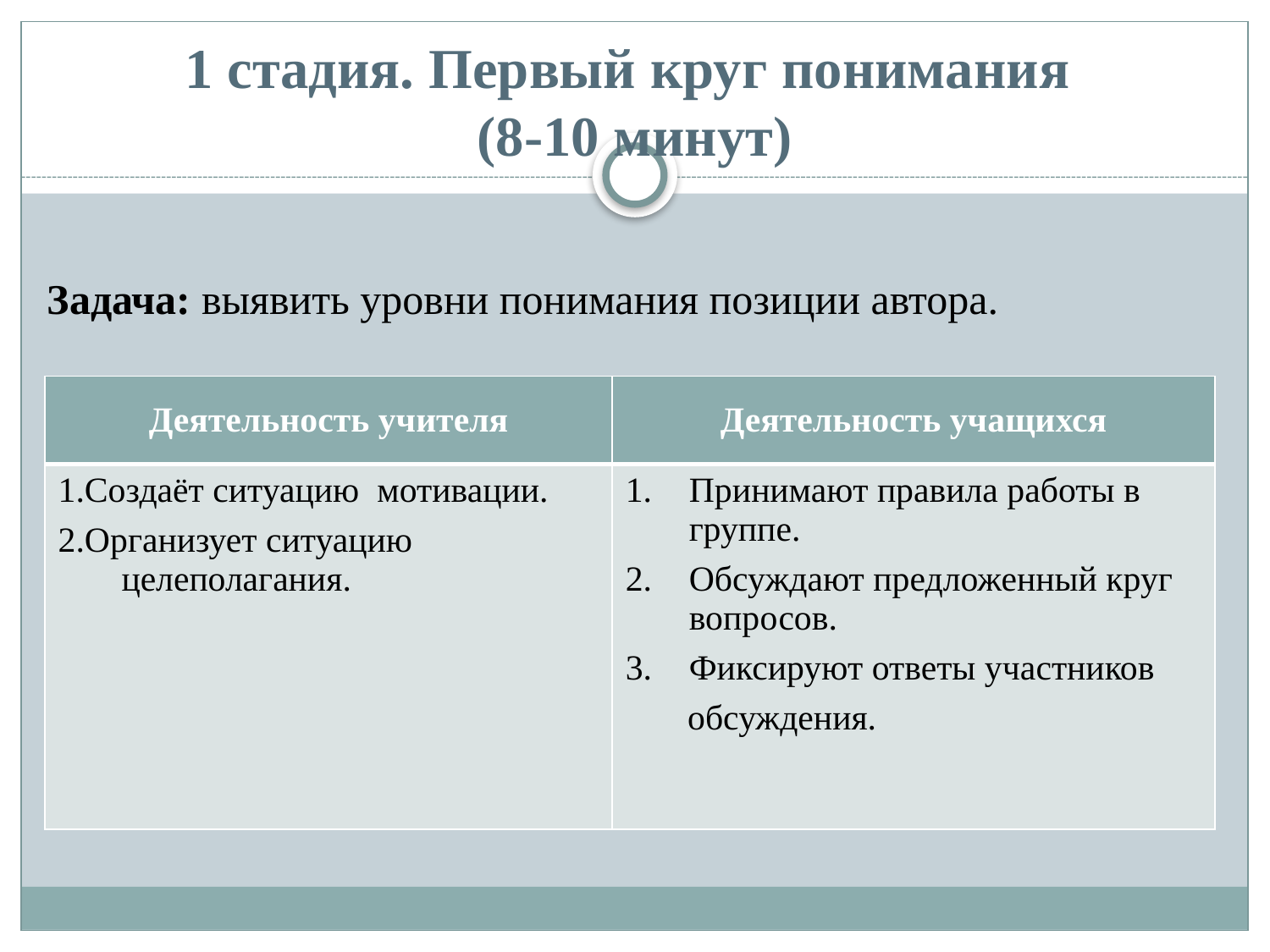

# 1 стадия. Первый круг понимания (8-10 минут)
Задача: выявить уровни понимания позиции автора.
| Деятельность учителя | Деятельность учащихся |
| --- | --- |
| 1.Создаёт ситуацию мотивации. 2.Организует ситуацию целеполагания. | Принимают правила работы в группе. Обсуждают предложенный круг вопросов. Фиксируют ответы участников обсуждения. |